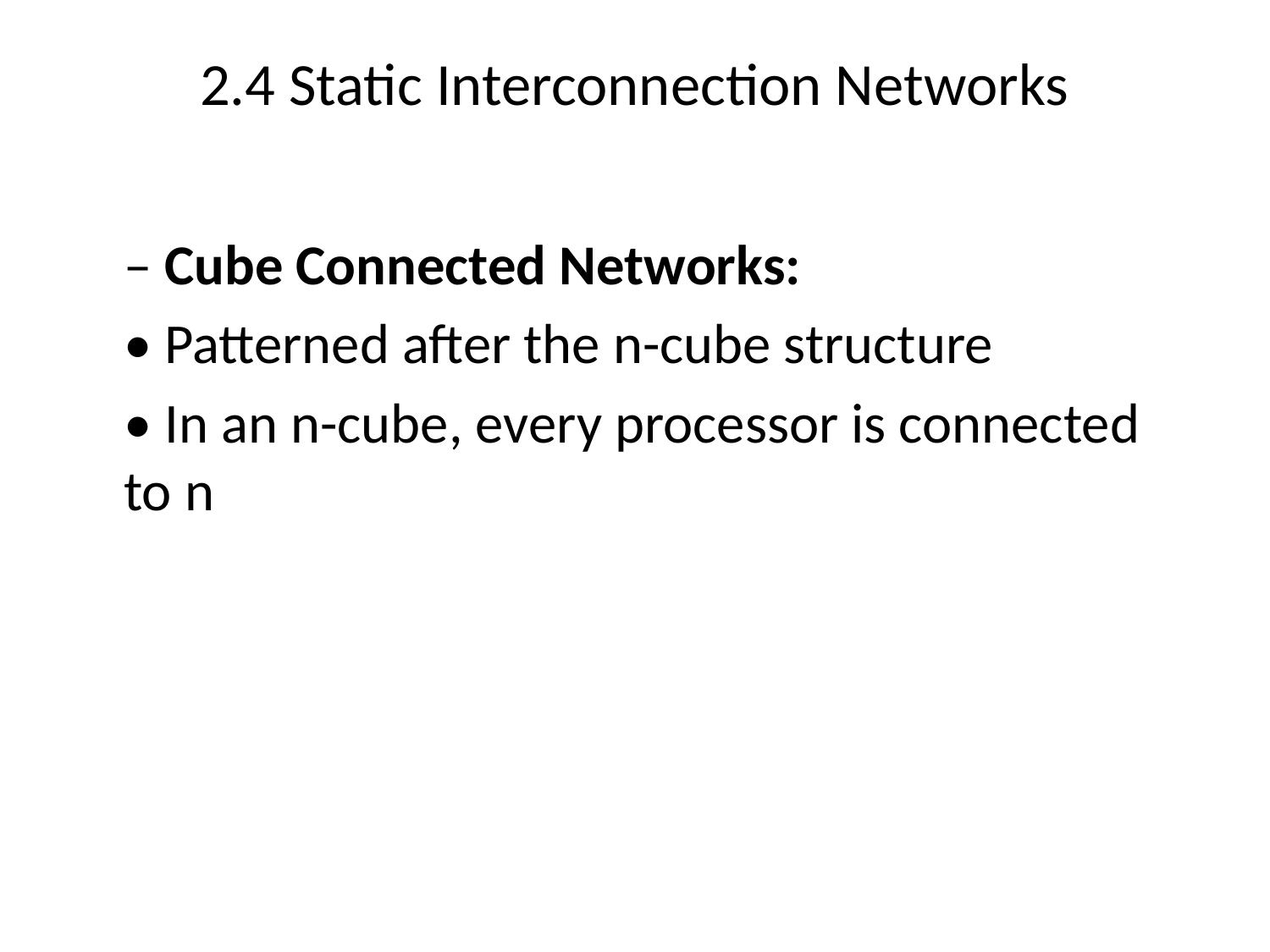

# 2.4 Static Interconnection Networks
	– Cube Connected Networks:
	• Patterned after the n-cube structure
	• In an n-cube, every processor is connected to n